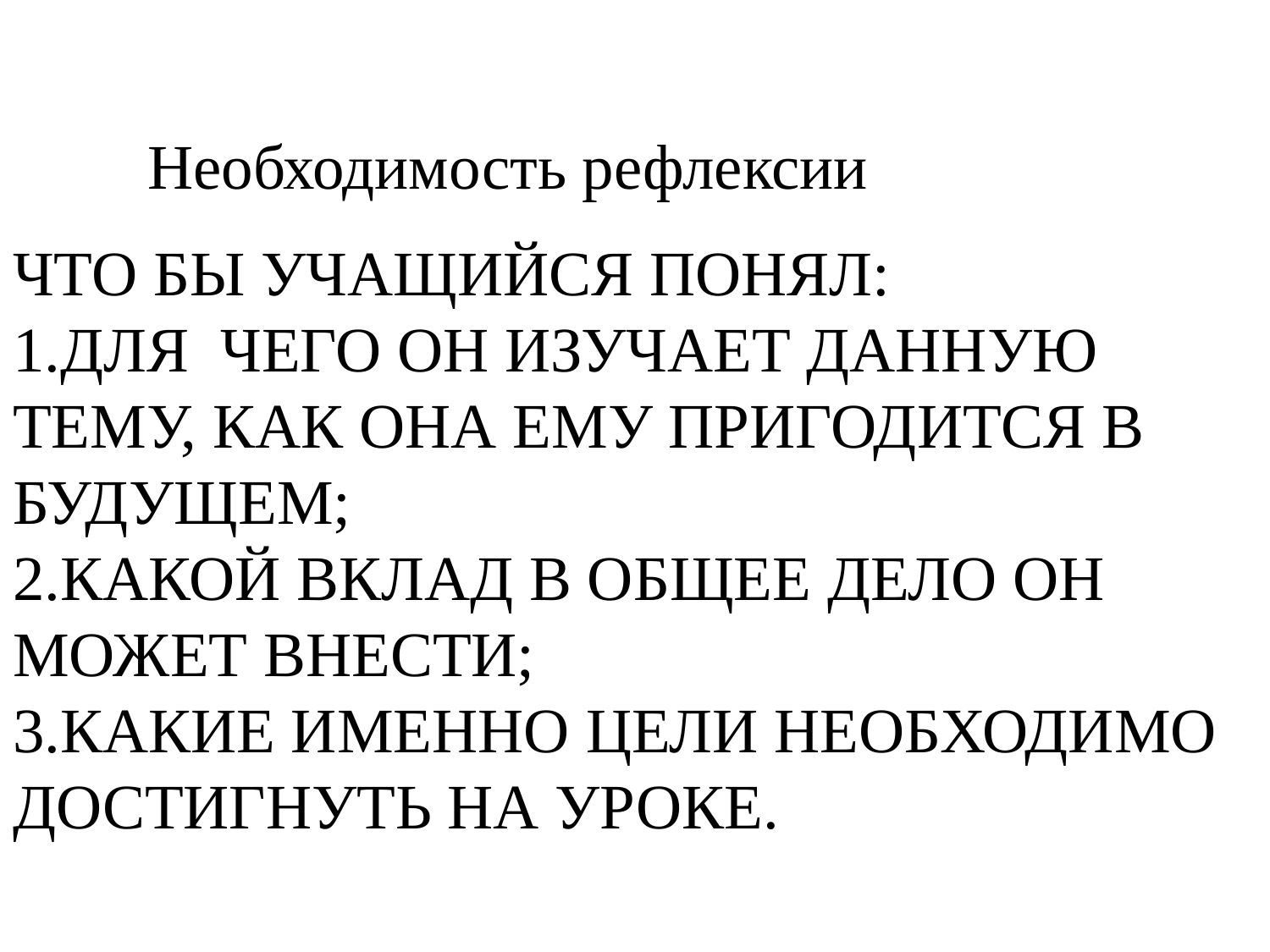

Необходимость рефлексии
# Что бы учащийся понял: 1.Для  чего он изучает данную тему, как она ему пригодится в будущем; 2.какой вклад в общее дело он может внести; 3.какие именно цели необходимо достигнуть на уроке.